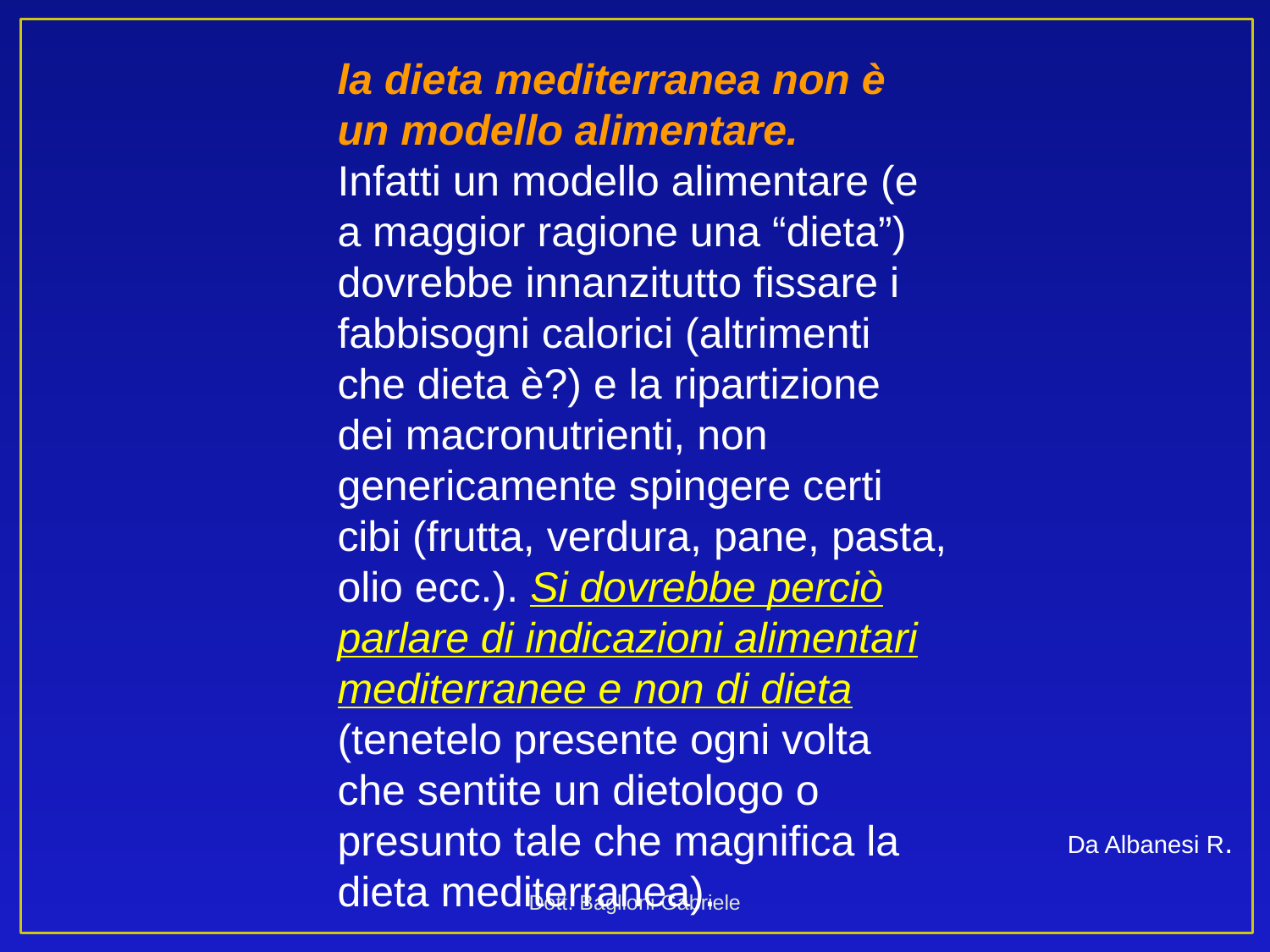

la dieta mediterranea non è un modello alimentare.
Infatti un modello alimentare (e a maggior ragione una “dieta”) dovrebbe innanzitutto fissare i fabbisogni calorici (altrimenti che dieta è?) e la ripartizione dei macronutrienti, non genericamente spingere certi cibi (frutta, verdura, pane, pasta, olio ecc.). Si dovrebbe perciò parlare di indicazioni alimentari mediterranee e non di dieta (tenetelo presente ogni volta che sentite un dietologo o presunto tale che magnifica la dieta mediterranea).
Da Albanesi R.
Dott. Baglioni Gabriele